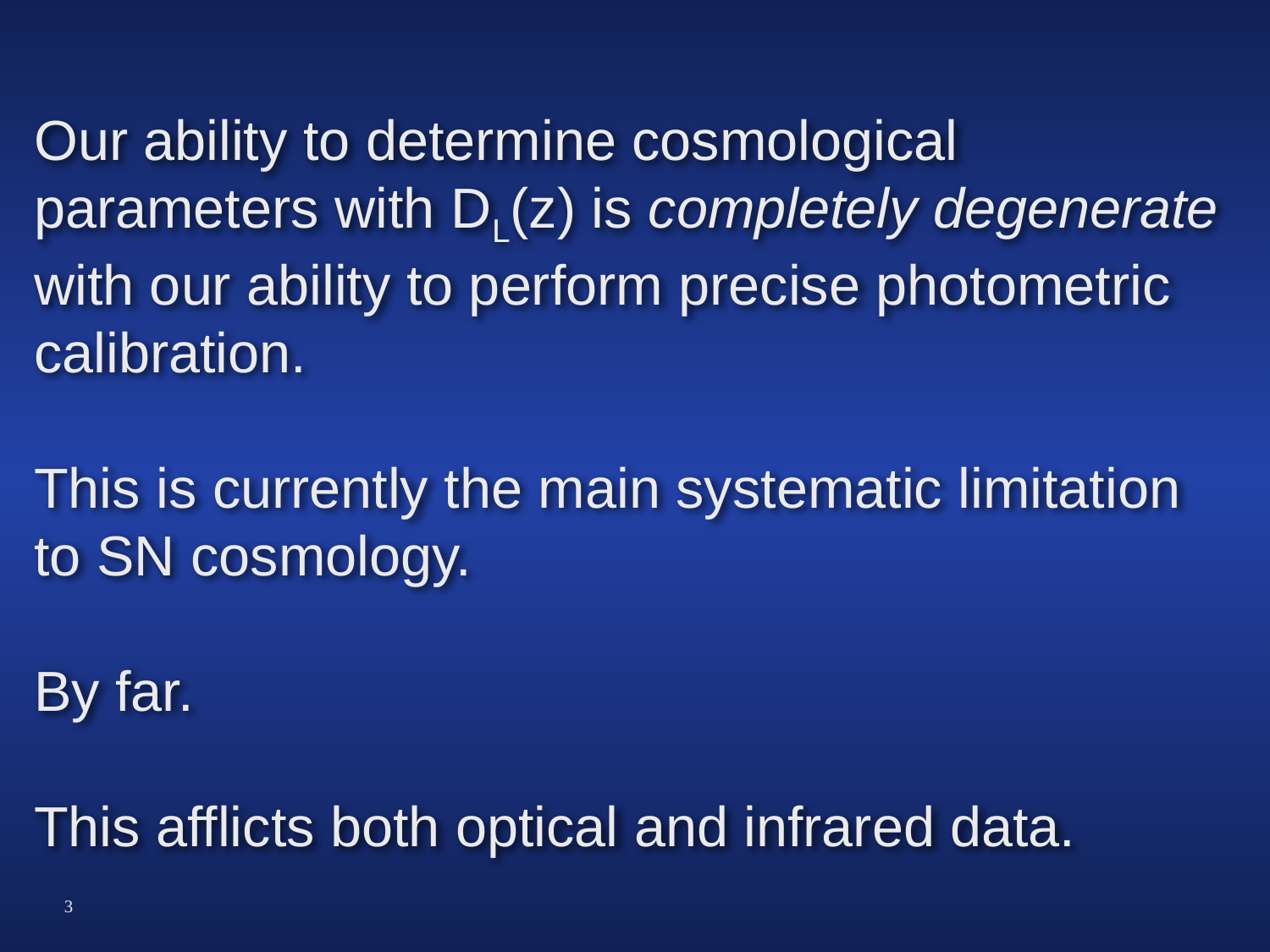

# Our ability to determine cosmological parameters with DL(z) is completely degenerate with our ability to perform precise photometric calibration. This is currently the main systematic limitation to SN cosmology. By far. This afflicts both optical and infrared data.
3